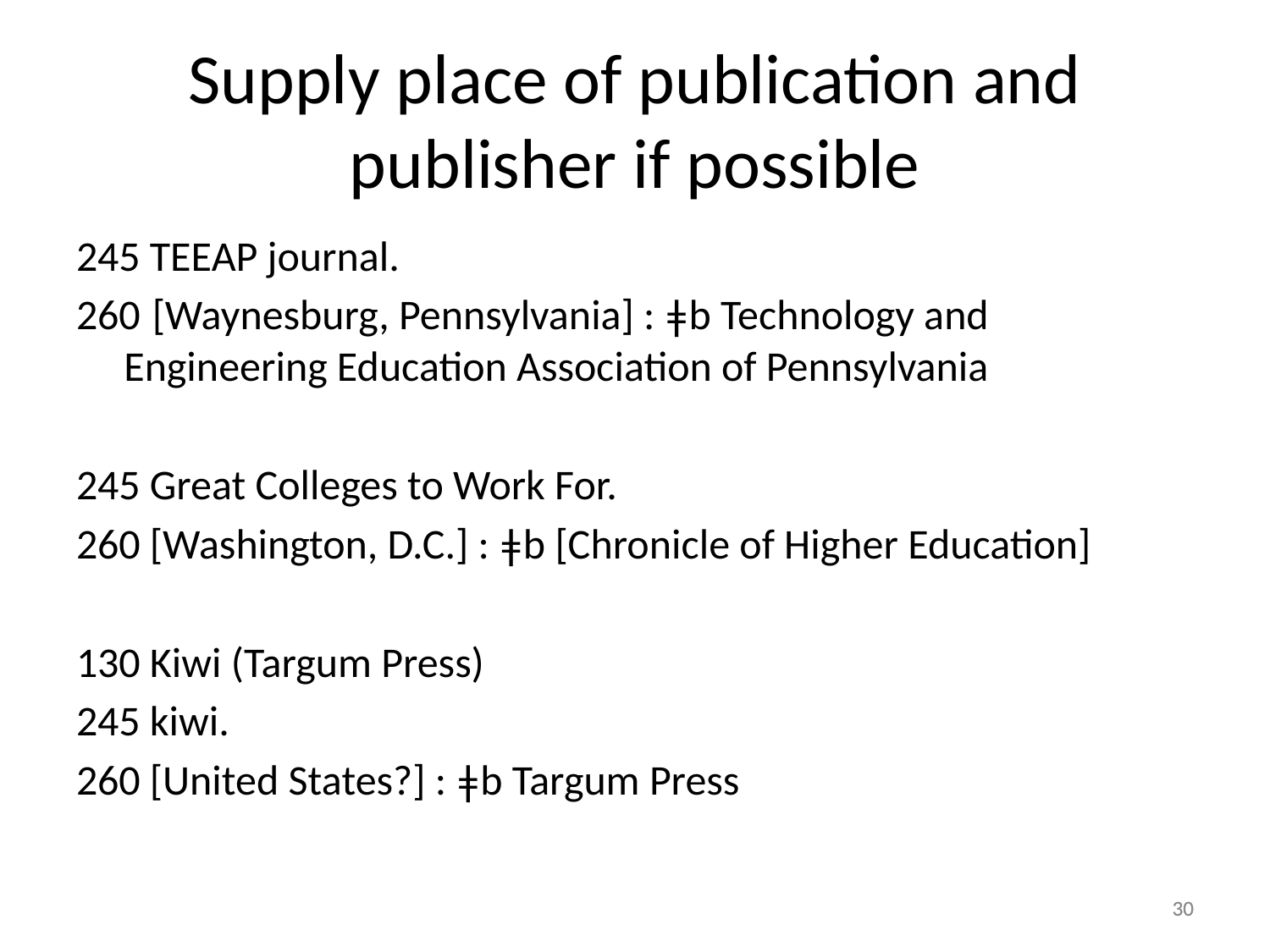

# Supply place of publication and publisher if possible
245 TEEAP journal.
260 [Waynesburg, Pennsylvania] : ǂb Technology and Engineering Education Association of Pennsylvania

245 Great Colleges to Work For.
260 [Washington, D.C.] : ǂb [Chronicle of Higher Education]

130 Kiwi (Targum Press)
245 kiwi.
260 [United States?] : ǂb Targum Press
30
30